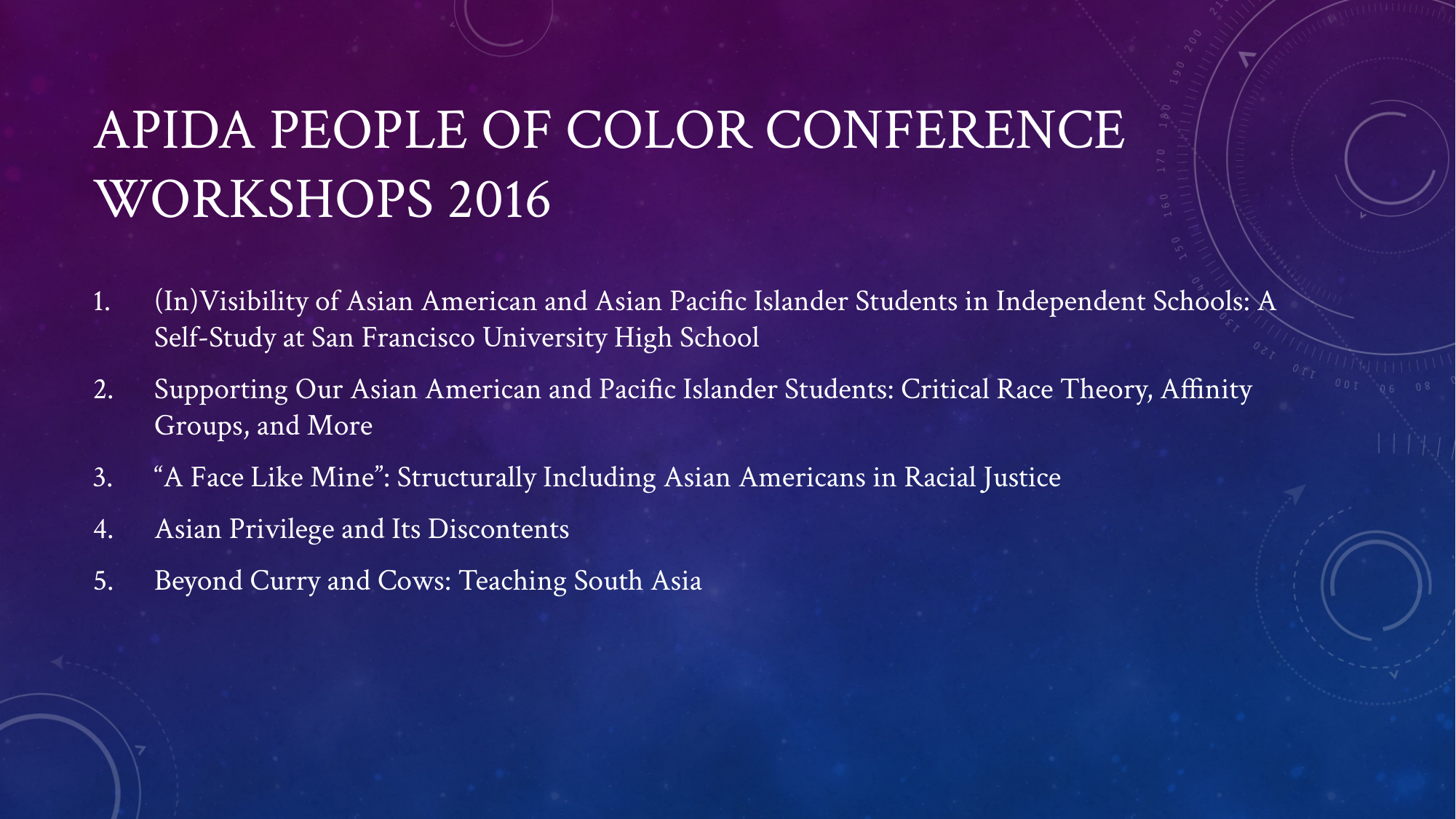

# APIDA People of Color Conference Workshops 2016
(In)Visibility of Asian American and Asian Pacific Islander Students in Independent Schools: A Self-Study at San Francisco University High School
Supporting Our Asian American and Pacific Islander Students: Critical Race Theory, Affinity Groups, and More
“A Face Like Mine”: Structurally Including Asian Americans in Racial Justice
Asian Privilege and Its Discontents
Beyond Curry and Cows: Teaching South Asia